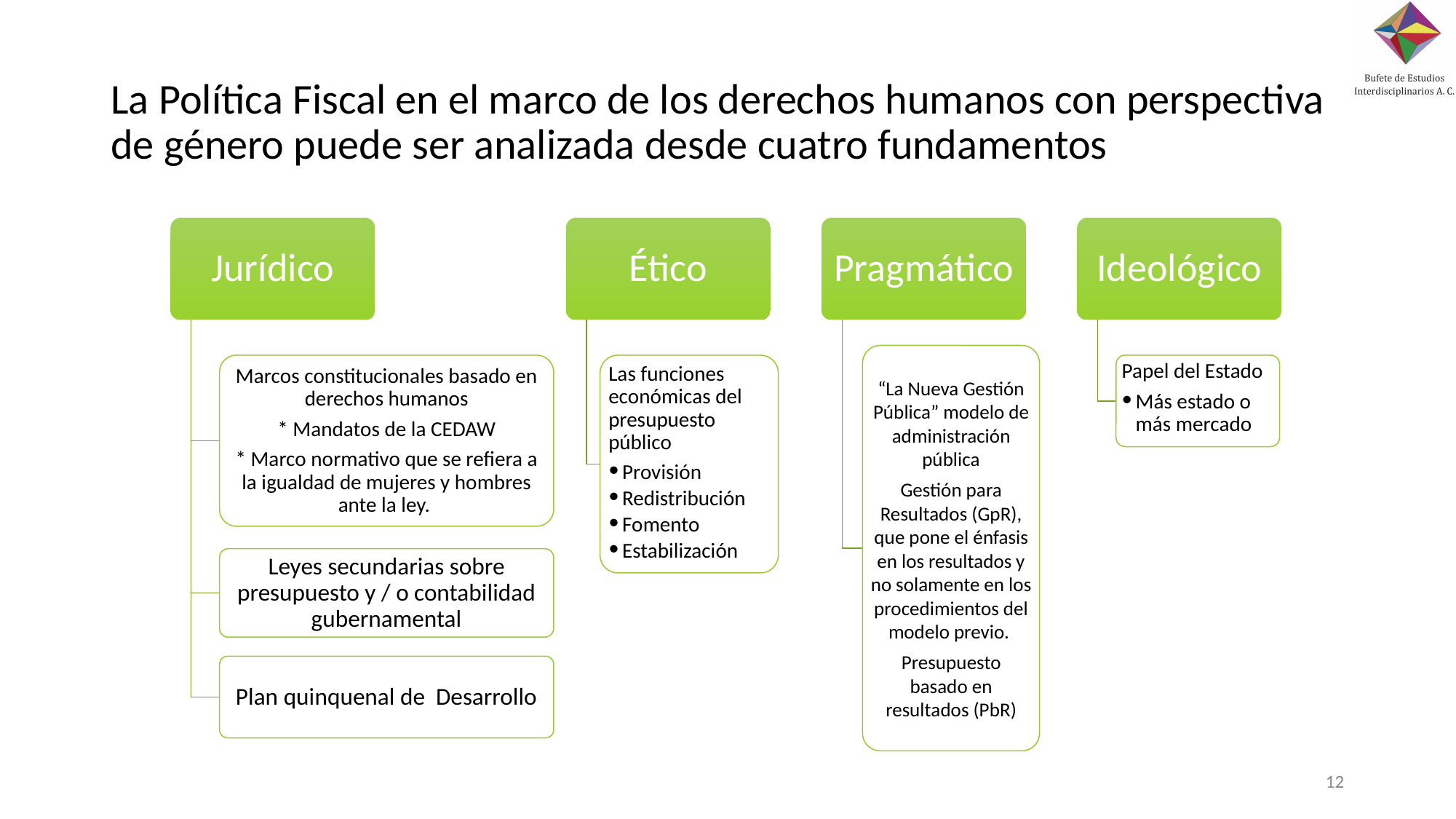

# La Política Fiscal en el marco de los derechos humanos con perspectiva de género puede ser analizada desde cuatro fundamentos

Jurídico
Ético
Pragmático
Ideológico

“La Nueva Gestión Pública” modelo de administración pública
Gestión para Resultados (GpR), que pone el énfasis en los resultados y no solamente en los procedimientos del modelo previo.
Presupuesto basado en resultados (PbR)

Papel del Estado
Más estado o más mercado
Marcos constitucionales basado en derechos humanos
* Mandatos de la CEDAW
* Marco normativo que se refiera a la igualdad de mujeres y hombres ante la ley.
Las funciones económicas del presupuesto público
Provisión
Redistribución
Fomento
Estabilización

Leyes secundarias sobre presupuesto y / o contabilidad gubernamental

Plan quinquenal de  Desarrollo
12